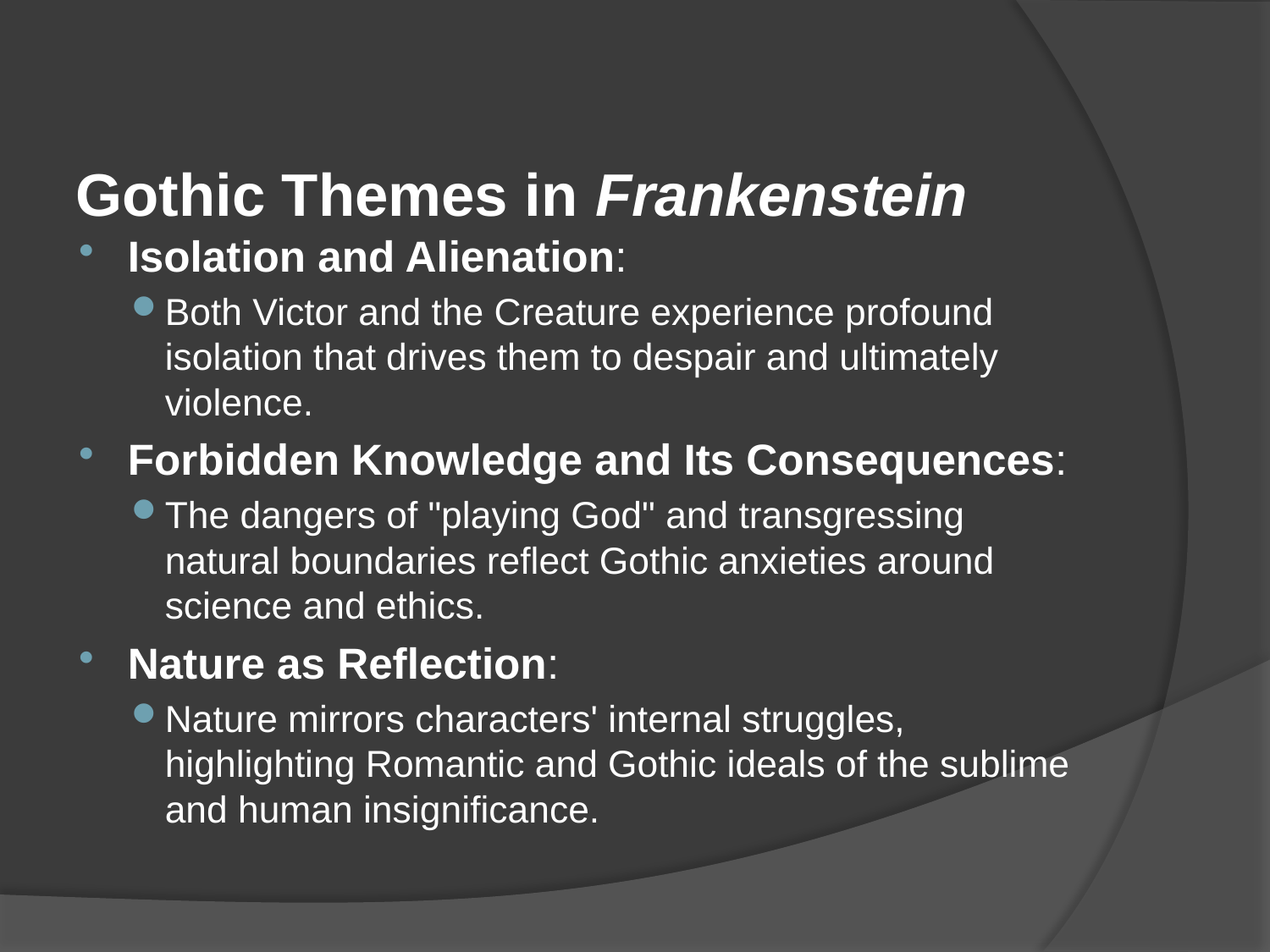

# Gothic Themes in Frankenstein
Isolation and Alienation:
Both Victor and the Creature experience profound isolation that drives them to despair and ultimately violence.
Forbidden Knowledge and Its Consequences:
The dangers of "playing God" and transgressing natural boundaries reflect Gothic anxieties around science and ethics.
Nature as Reflection:
Nature mirrors characters' internal struggles, highlighting Romantic and Gothic ideals of the sublime and human insignificance.